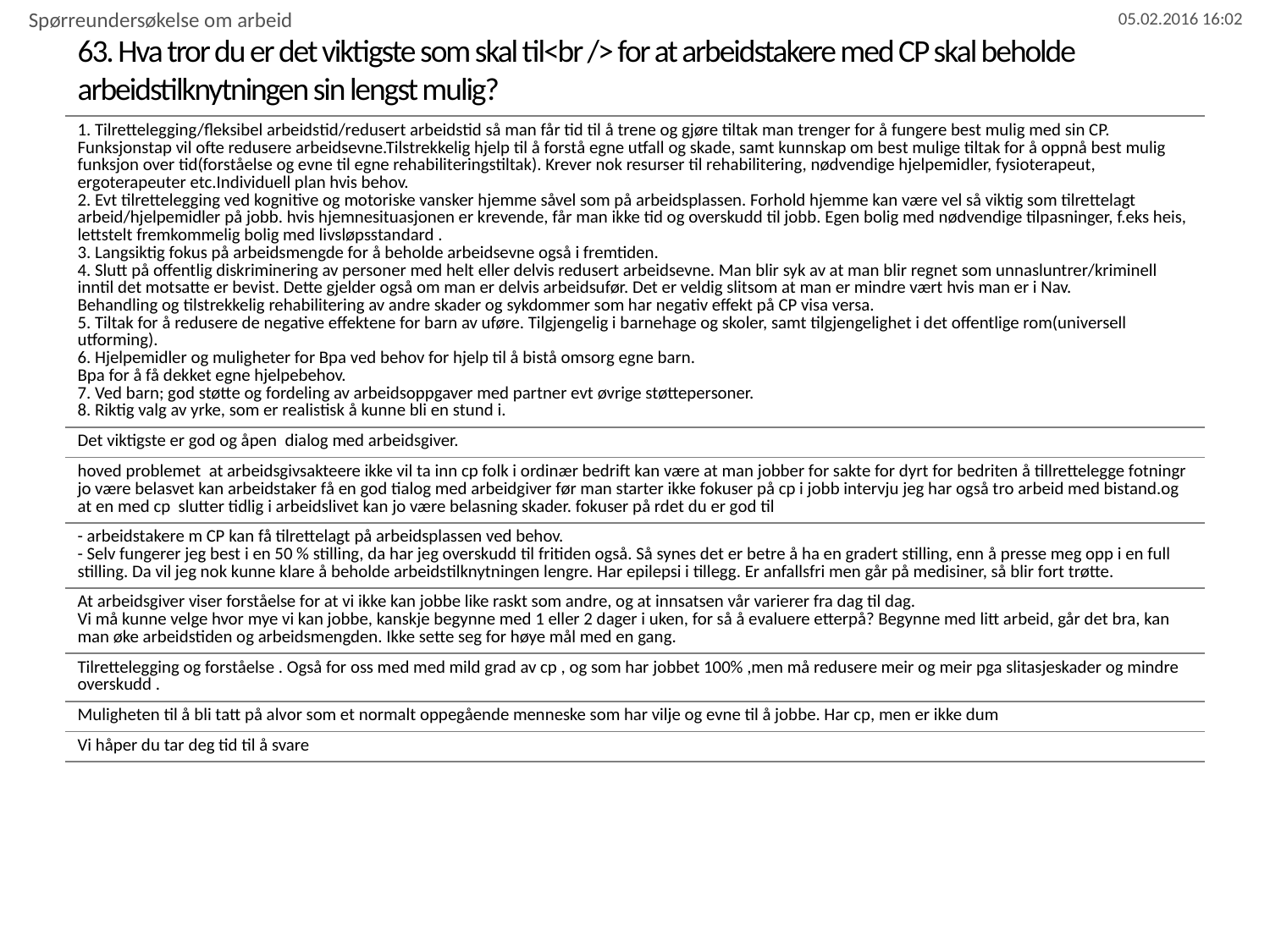

Spørreundersøkelse om arbeid
# 63. Hva tror du er det viktigste som skal til<br /> for at arbeidstakere med CP skal beholde arbeidstilknytningen sin lengst mulig?
| 1. Tilrettelegging/fleksibel arbeidstid/redusert arbeidstid så man får tid til å trene og gjøre tiltak man trenger for å fungere best mulig med sin CP. Funksjonstap vil ofte redusere arbeidsevne.Tilstrekkelig hjelp til å forstå egne utfall og skade, samt kunnskap om best mulige tiltak for å oppnå best mulig funksjon over tid(forståelse og evne til egne rehabiliteringstiltak). Krever nok resurser til rehabilitering, nødvendige hjelpemidler, fysioterapeut, ergoterapeuter etc.Individuell plan hvis behov. 2. Evt tilrettelegging ved kognitive og motoriske vansker hjemme såvel som på arbeidsplassen. Forhold hjemme kan være vel så viktig som tilrettelagt arbeid/hjelpemidler på jobb. hvis hjemnesituasjonen er krevende, får man ikke tid og overskudd til jobb. Egen bolig med nødvendige tilpasninger, f.eks heis, lettstelt fremkommelig bolig med livsløpsstandard . 3. Langsiktig fokus på arbeidsmengde for å beholde arbeidsevne også i fremtiden. 4. Slutt på offentlig diskriminering av personer med helt eller delvis redusert arbeidsevne. Man blir syk av at man blir regnet som unnasluntrer/kriminell inntil det motsatte er bevist. Dette gjelder også om man er delvis arbeidsufør. Det er veldig slitsom at man er mindre vært hvis man er i Nav. Behandling og tilstrekkelig rehabilitering av andre skader og sykdommer som har negativ effekt på CP visa versa. 5. Tiltak for å redusere de negative effektene for barn av uføre. Tilgjengelig i barnehage og skoler, samt tilgjengelighet i det offentlige rom(universell utforming). 6. Hjelpemidler og muligheter for Bpa ved behov for hjelp til å bistå omsorg egne barn. Bpa for å få dekket egne hjelpebehov. 7. Ved barn; god støtte og fordeling av arbeidsoppgaver med partner evt øvrige støttepersoner. 8. Riktig valg av yrke, som er realistisk å kunne bli en stund i. |
| --- |
| Det viktigste er god og åpen dialog med arbeidsgiver. |
| hoved problemet at arbeidsgivsakteere ikke vil ta inn cp folk i ordinær bedrift kan være at man jobber for sakte for dyrt for bedriten å tillrettelegge fotningr jo være belasvet kan arbeidstaker få en god tialog med arbeidgiver før man starter ikke fokuser på cp i jobb intervju jeg har også tro arbeid med bistand.og at en med cp slutter tidlig i arbeidslivet kan jo være belasning skader. fokuser på rdet du er god til |
| - arbeidstakere m CP kan få tilrettelagt på arbeidsplassen ved behov. - Selv fungerer jeg best i en 50 % stilling, da har jeg overskudd til fritiden også. Så synes det er betre å ha en gradert stilling, enn å presse meg opp i en full stilling. Da vil jeg nok kunne klare å beholde arbeidstilknytningen lengre. Har epilepsi i tillegg. Er anfallsfri men går på medisiner, så blir fort trøtte. |
| At arbeidsgiver viser forståelse for at vi ikke kan jobbe like raskt som andre, og at innsatsen vår varierer fra dag til dag. Vi må kunne velge hvor mye vi kan jobbe, kanskje begynne med 1 eller 2 dager i uken, for så å evaluere etterpå? Begynne med litt arbeid, går det bra, kan man øke arbeidstiden og arbeidsmengden. Ikke sette seg for høye mål med en gang. |
| Tilrettelegging og forståelse . Også for oss med med mild grad av cp , og som har jobbet 100% ,men må redusere meir og meir pga slitasjeskader og mindre overskudd . |
| Muligheten til å bli tatt på alvor som et normalt oppegående menneske som har vilje og evne til å jobbe. Har cp, men er ikke dum |
| Vi håper du tar deg tid til å svare |